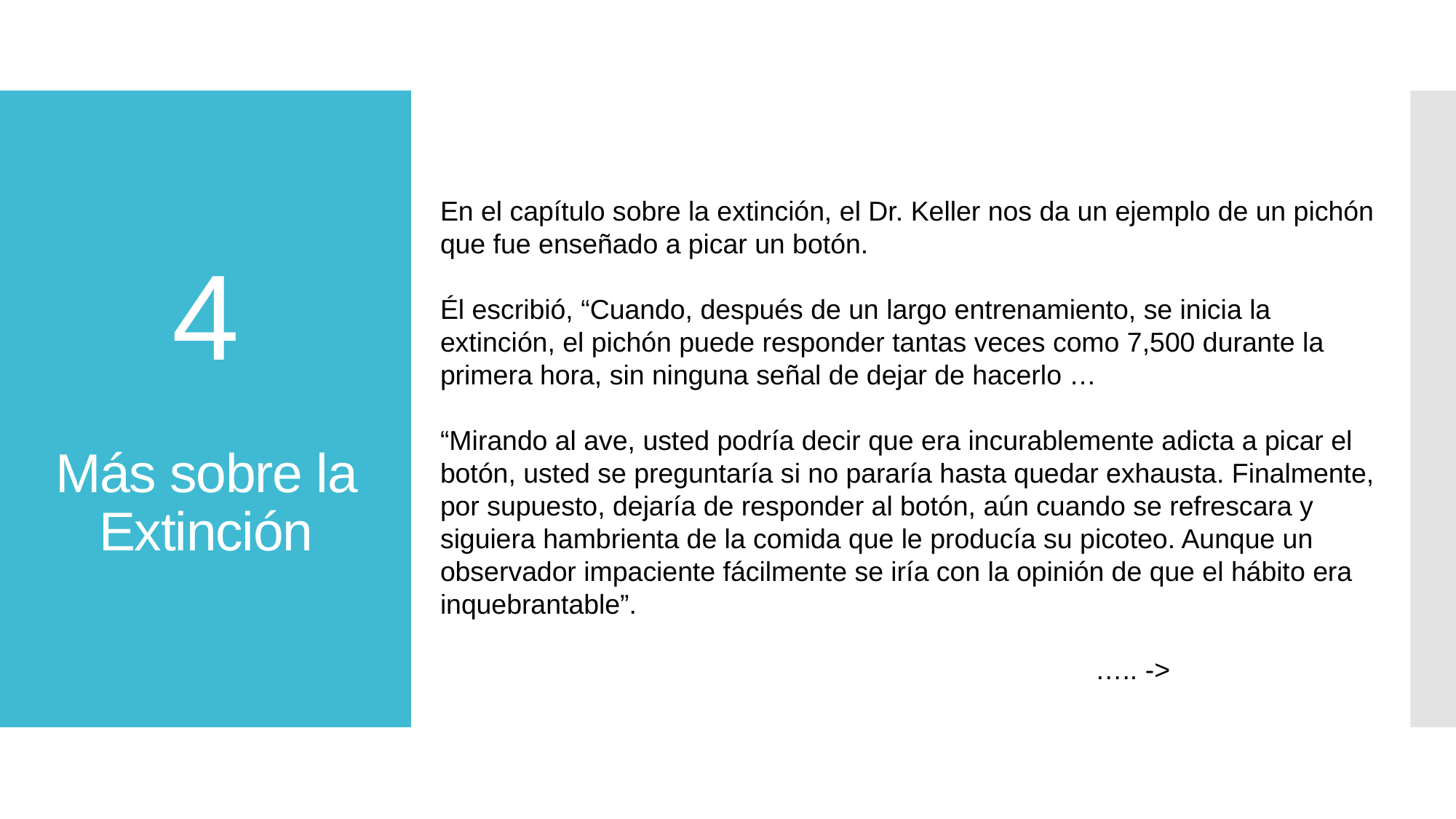

# 4 Más sobre la Extinción
En el capítulo sobre la extinción, el Dr. Keller nos da un ejemplo de un pichón que fue enseñado a picar un botón.

Él escribió, “Cuando, después de un largo entrenamiento, se inicia la extinción, el pichón puede responder tantas veces como 7,500 durante la primera hora, sin ninguna señal de dejar de hacerlo …

“Mirando al ave, usted podría decir que era incurablemente adicta a picar el botón, usted se preguntaría si no pararía hasta quedar exhausta. Finalmente, por supuesto, dejaría de responder al botón, aún cuando se refrescara y siguiera hambrienta de la comida que le producía su picoteo. Aunque un observador impaciente fácilmente se iría con la opinión de que el hábito era inquebrantable”.
														….. ->